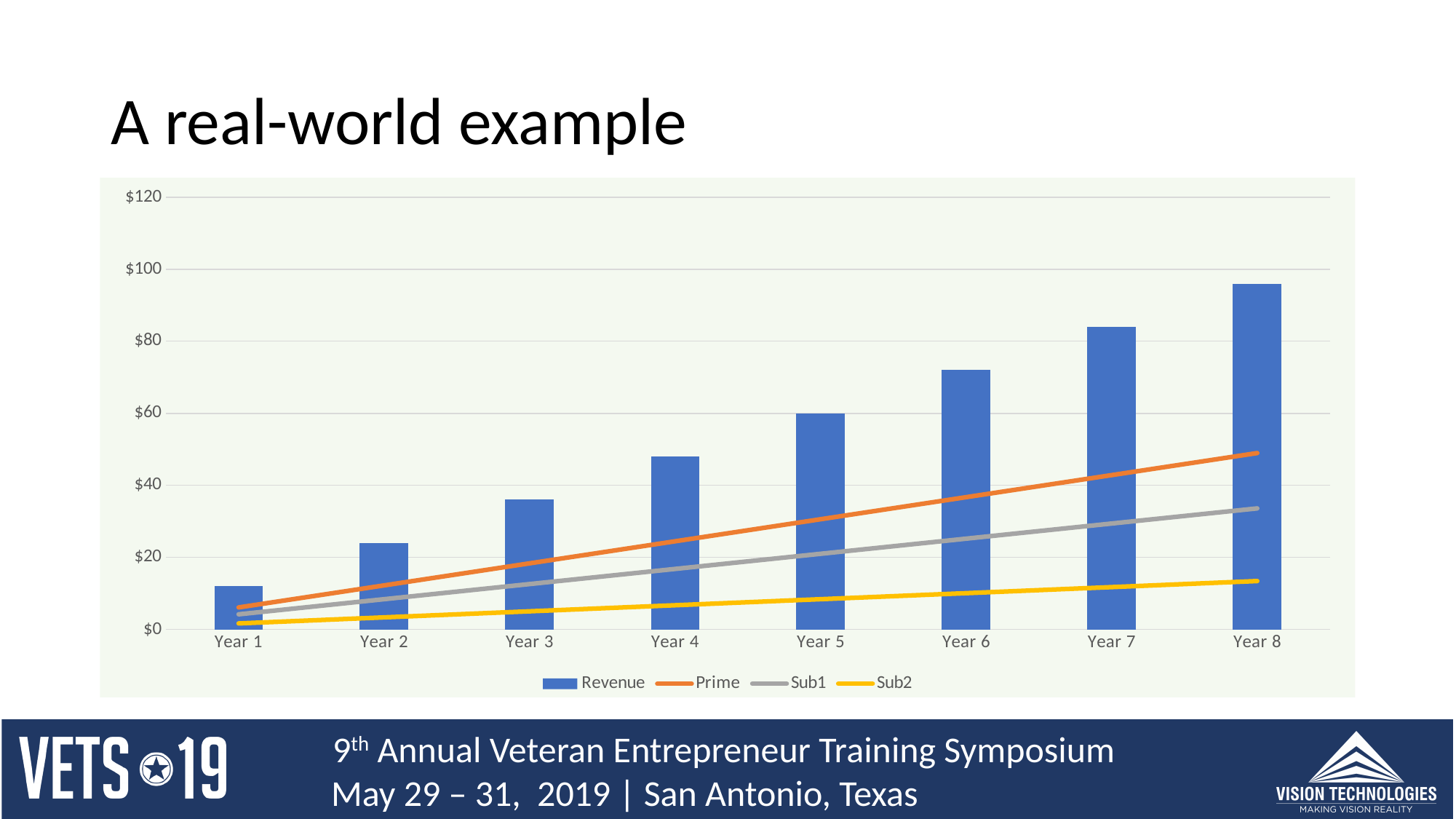

# A real-world example

### Chart

| Category | Revenue | Prime | Sub1 | Sub2 |
|---|---|---|---|---|
| Year 1 | 12.0 | 6.12 | 4.199999999999999 | 1.6800000000000002 |
| Year 2 | 24.0 | 12.24 | 8.399999999999999 | 3.3600000000000003 |
| Year 3 | 36.0 | 18.36 | 12.6 | 5.040000000000001 |
| Year 4 | 48.0 | 24.48 | 16.799999999999997 | 6.720000000000001 |
| Year 5 | 60.0 | 30.6 | 21.0 | 8.4 |
| Year 6 | 72.0 | 36.72 | 25.2 | 10.080000000000002 |
| Year 7 | 84.0 | 42.84 | 29.4 | 11.760000000000002 |
| Year 8 | 96.0 | 48.96 | 33.599999999999994 | 13.440000000000001 |